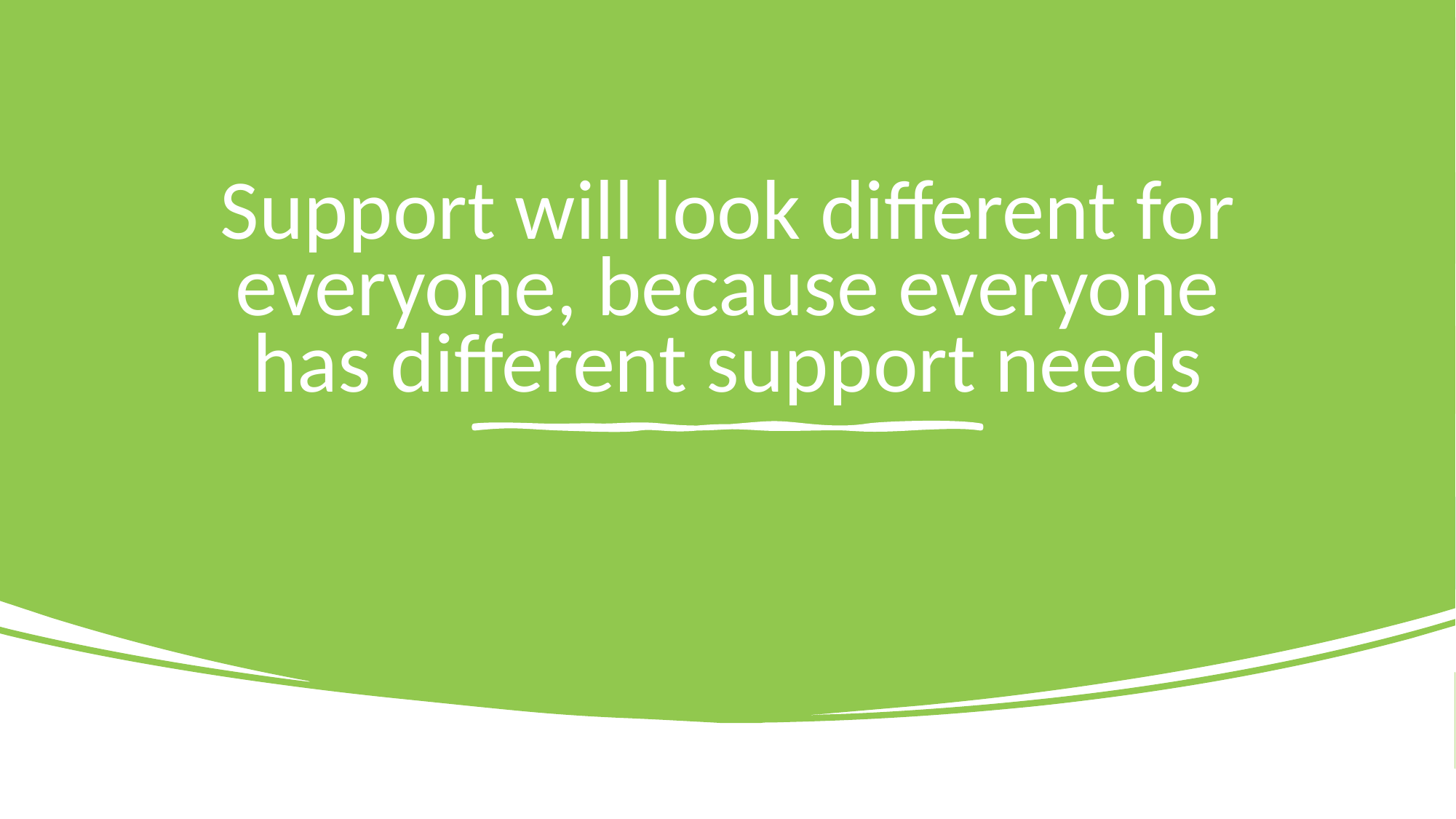

# Support will look different for everyone, because everyone has different support needs